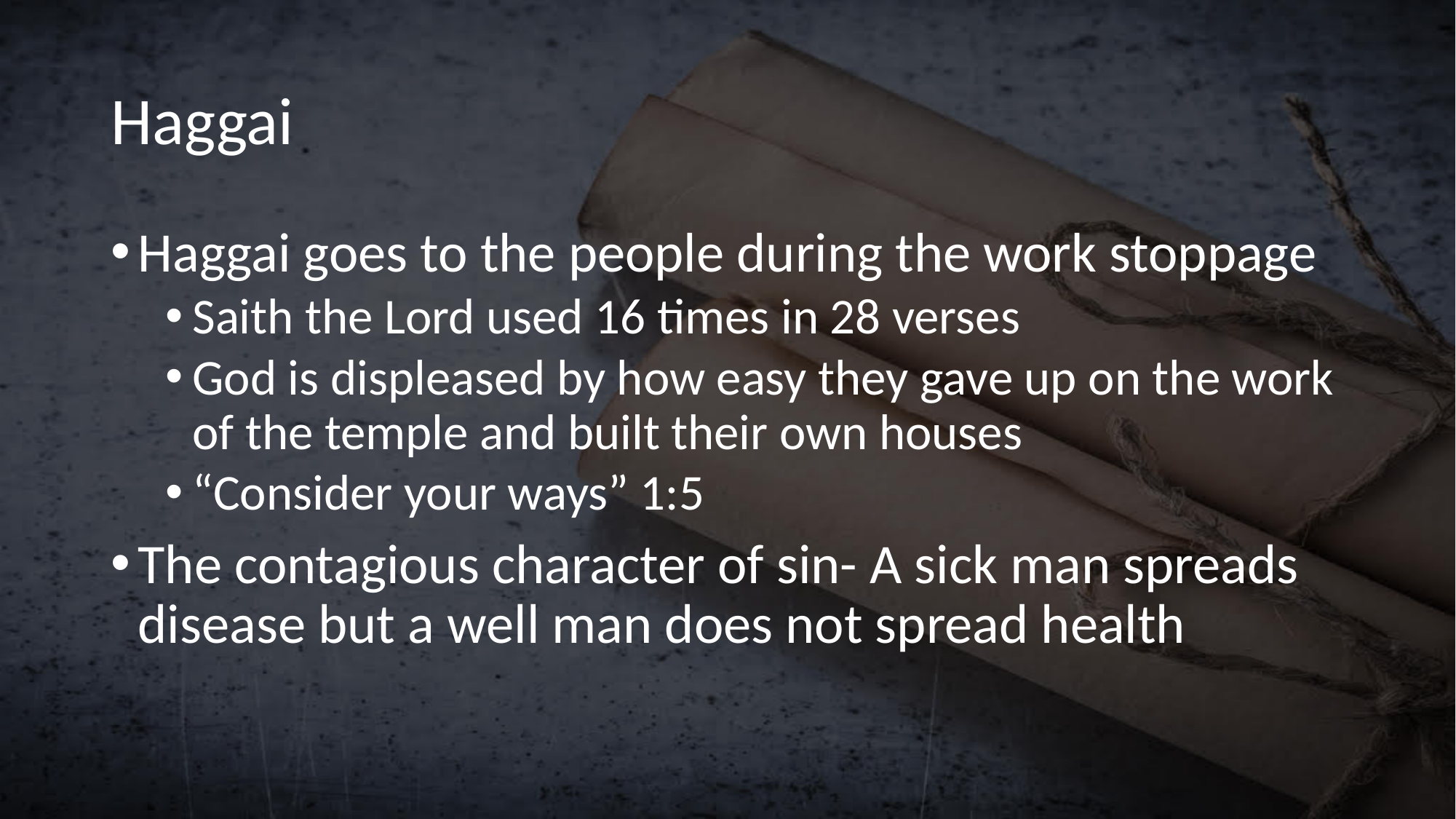

# Haggai
Haggai goes to the people during the work stoppage
Saith the Lord used 16 times in 28 verses
God is displeased by how easy they gave up on the work of the temple and built their own houses
“Consider your ways” 1:5
The contagious character of sin- A sick man spreads disease but a well man does not spread health